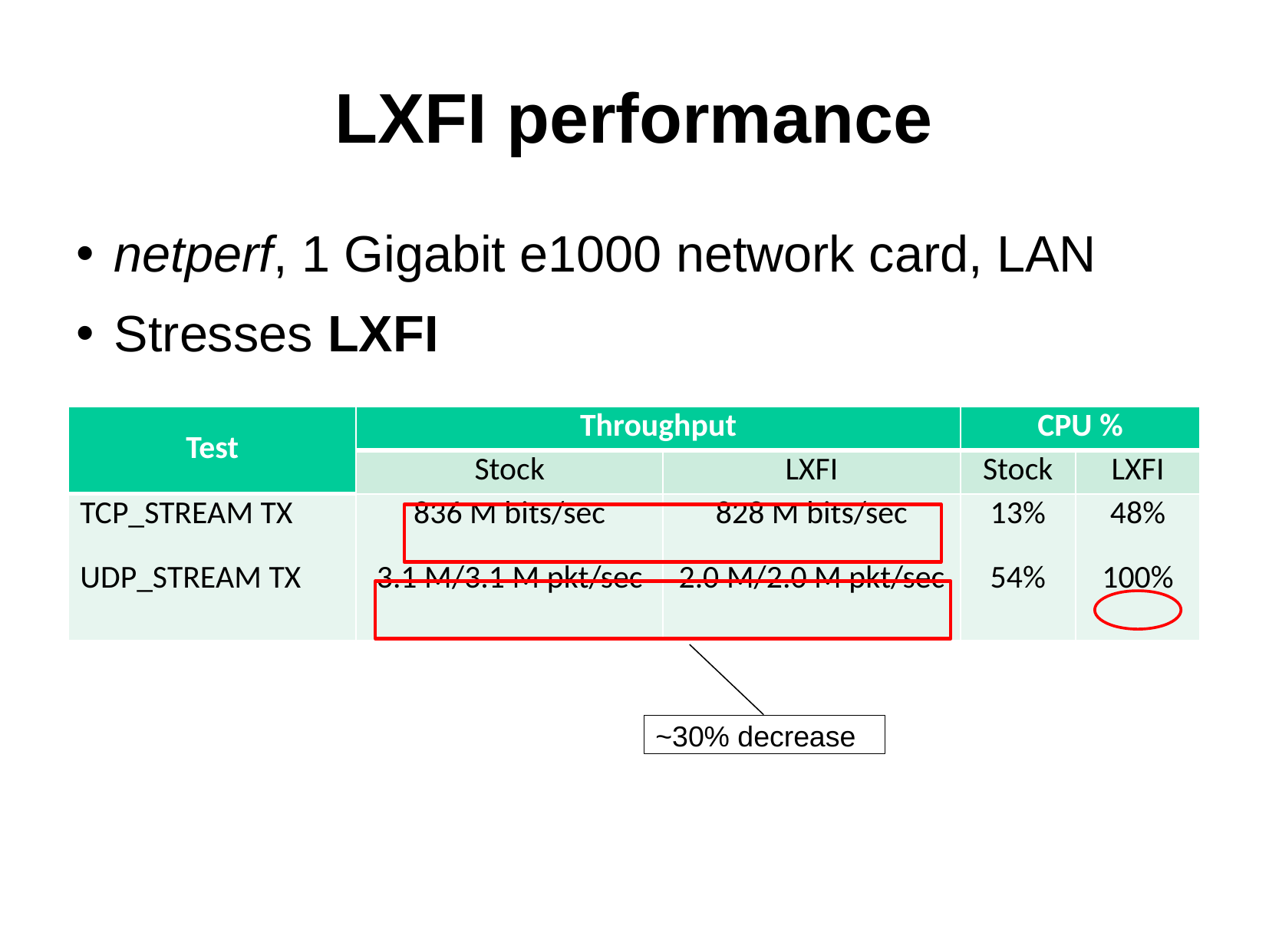

LXFI performance
netperf, 1 Gigabit e1000 network card, LAN
Stresses LXFI
| Test | Throughput |  | CPU % |  |
| --- | --- | --- | --- | --- |
|  | Stock | LXFI | Stock | LXFI |
| TCP\_STREAM TX UDP\_STREAM TX | 836 M bits/sec 3.1 M/3.1 M pkt/sec | 828 M bits/sec 2.0 M/2.0 M pkt/sec | 13% 54% | 48% 100% |

~30% decrease